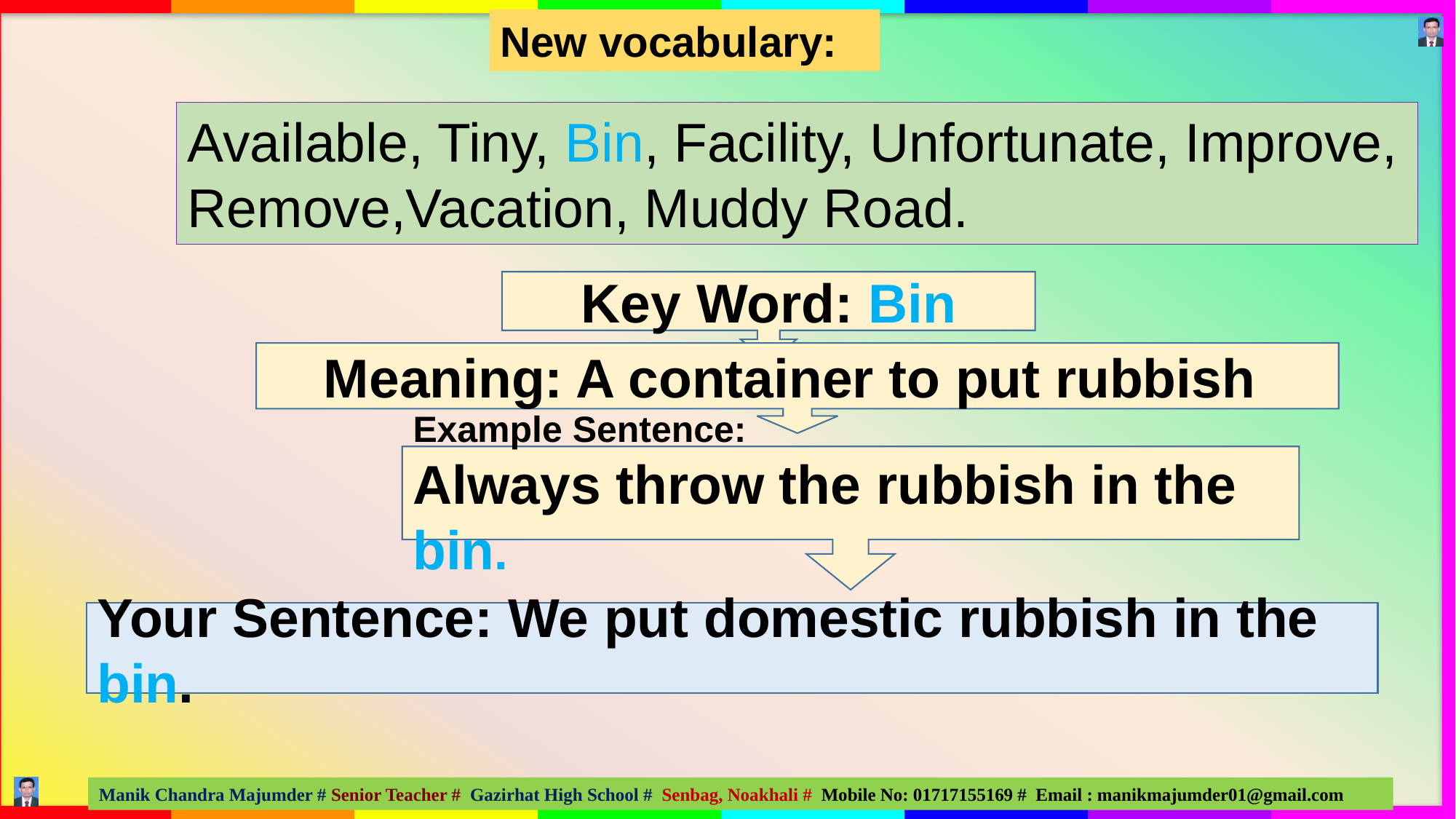

New vocabulary:
Available, Tiny, Bin, Facility, Unfortunate, Improve,
Remove,Vacation, Muddy Road.
Key Word: Bin
Meaning: A container to put rubbish
Example Sentence:
Always throw the rubbish in the bin.
Your Sentence: We put domestic rubbish in the bin.